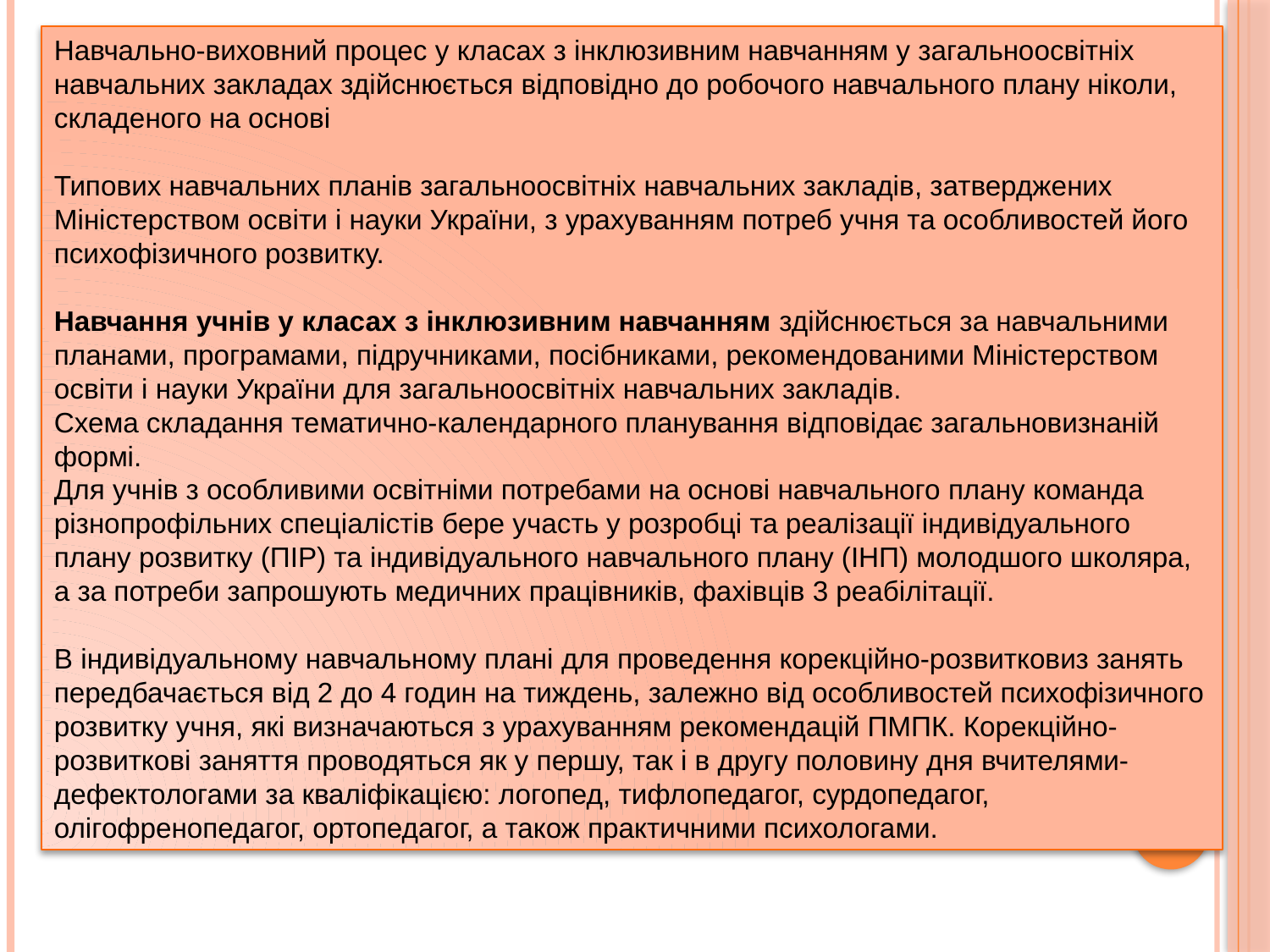

Навчально-виховний процес у класах з інклюзивним навчанням у загальноосвітніх навчальних закладах здійснюється відповідно до робочого навчального плану ніколи, складеного на основі

Типових навчальних планів загальноосвітніх навчальних закладів, затверджених Міністерством освіти і науки України, з урахуванням потреб учня та особливостей його психофізичного розвитку.

Навчання учнів у класах з інклюзивним навчанням здійснюється за навчальними планами, програмами, підручниками, посібниками, рекомендованими Міністерством освіти і науки України для загальноосвітніх навчальних закладів.
Схема складання тематично-календарного планування відповідає загальновизнаній формі.
Для учнів з особливими освітніми потребами на основі навчального плану команда різнопрофільних спеціалістів бере участь у розробці та реалізації індивідуального плану розвитку (ПІР) та індивідуального навчального плану (ІНП) молодшого школяра, а за потреби запрошують медичних працівників, фахівців 3 реабілітації.

В індивідуальному навчальному плані для проведення корекційно-розвитковиз занять передбачається від 2 до 4 годин на тиждень, залежно від особливостей психофізичного розвитку учня, які визначаються з урахуванням рекомендацій ПМПК. Корекційно-розвиткові заняття проводяться як у першу, так і в другу половину дня вчителями-дефектологами за кваліфікацією: логопед, тифлопедагог, сурдопедагог, олігофренопедагог, ортопедагог, а також практичними психологами.